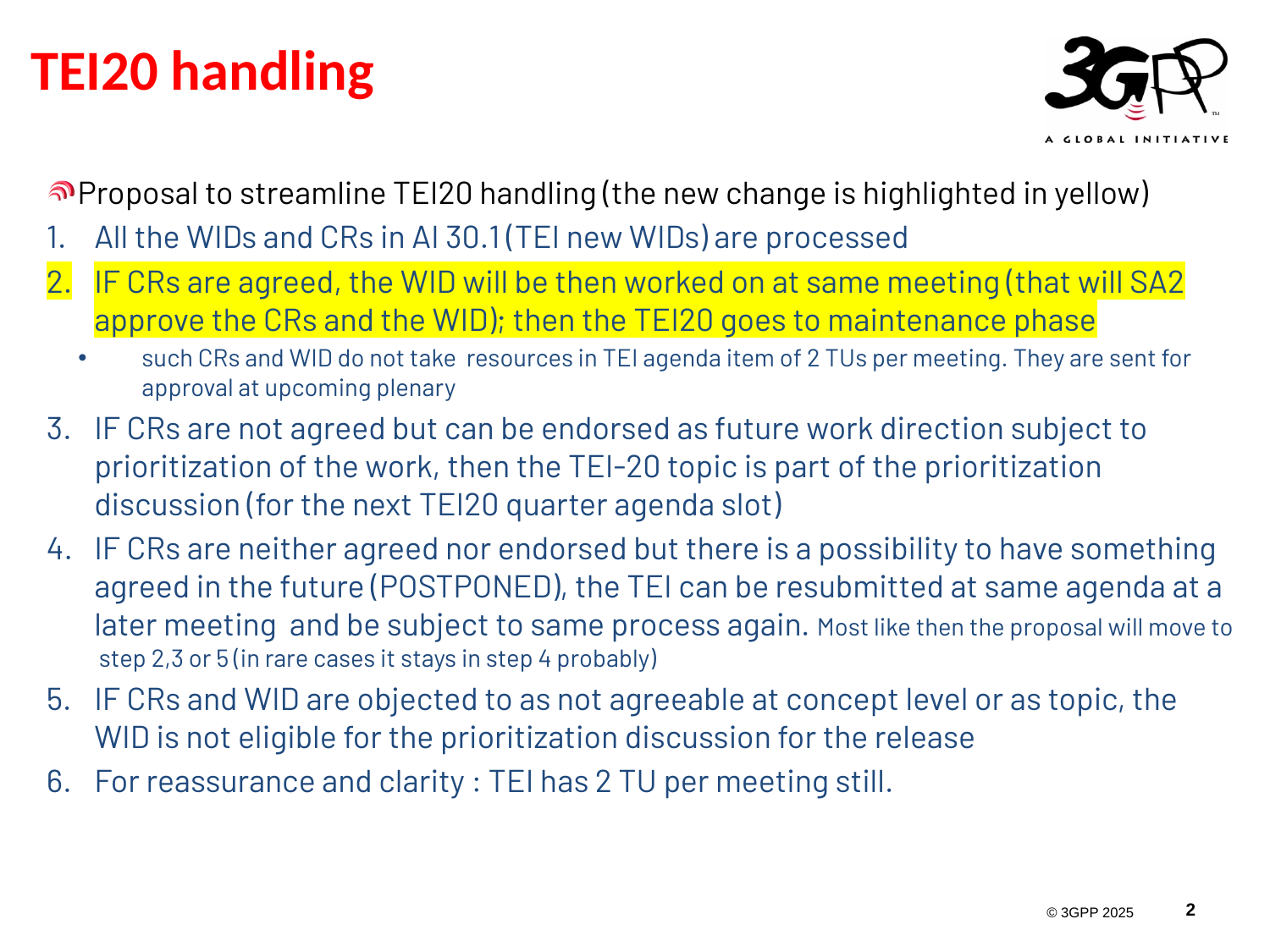

# TEI20 handling
Proposal to streamline TEI20 handling (the new change is highlighted in yellow)
All the WIDs and CRs in AI 30.1 (TEI new WIDs) are processed
IF CRs are agreed, the WID will be then worked on at same meeting (that will SA2 approve the CRs and the WID); then the TEI20 goes to maintenance phase
such CRs and WID do not take  resources in TEI agenda item of 2 TUs per meeting. They are sent for approval at upcoming plenary
IF CRs are not agreed but can be endorsed as future work direction subject to prioritization of the work, then the TEI-20 topic is part of the prioritization discussion (for the next TEI20 quarter agenda slot)
IF CRs are neither agreed nor endorsed but there is a possibility to have something agreed in the future (POSTPONED), the TEI can be resubmitted at same agenda at a later meeting  and be subject to same process again. Most like then the proposal will move to  step 2,3 or 5 (in rare cases it stays in step 4 probably)
IF CRs and WID are objected to as not agreeable at concept level or as topic, the WID is not eligible for the prioritization discussion for the release
For reassurance and clarity : TEI has 2 TU per meeting still.